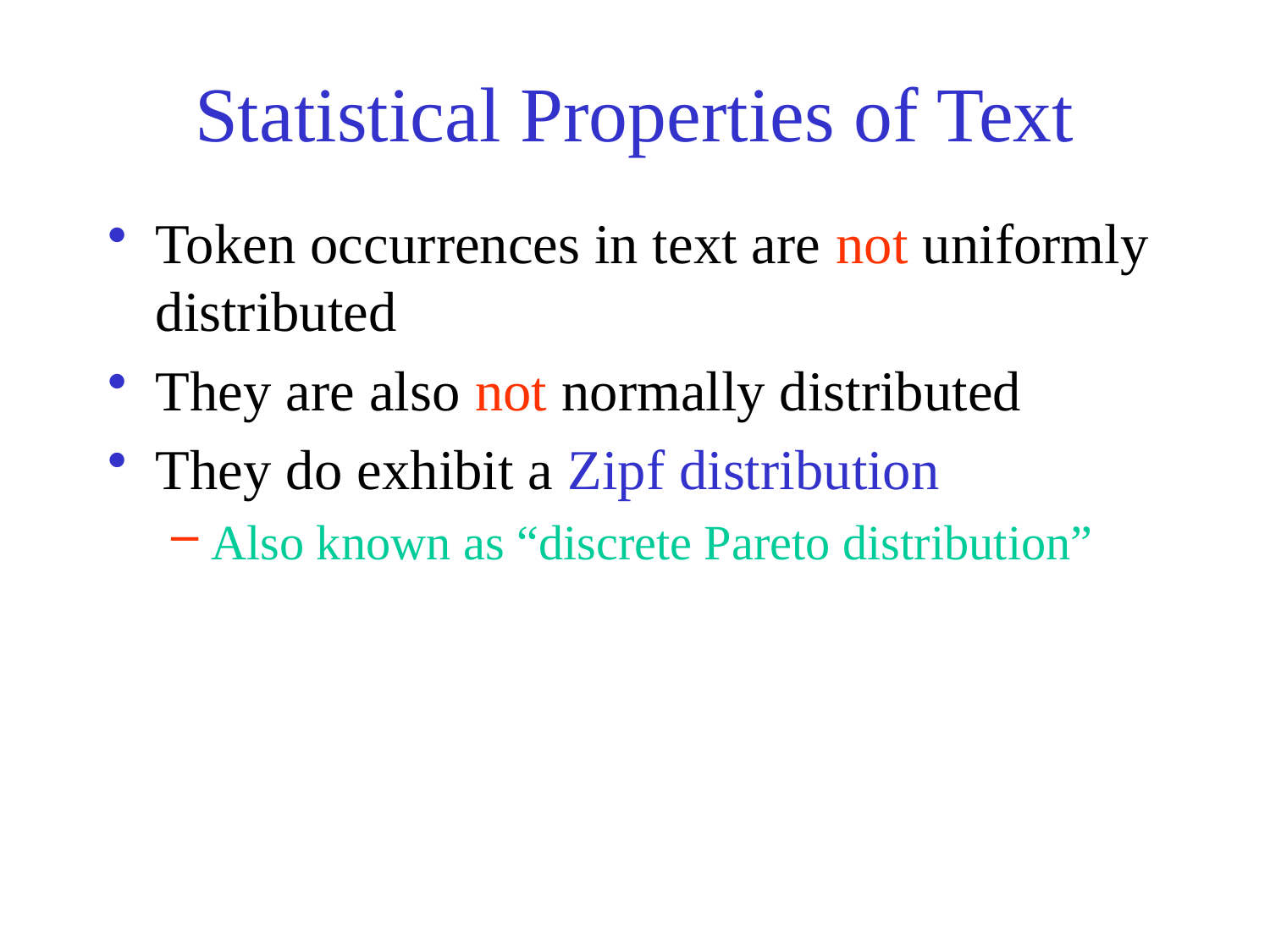

# Statistical Properties of Text
Token occurrences in text are not uniformly distributed
They are also not normally distributed
They do exhibit a Zipf distribution
Also known as “discrete Pareto distribution”